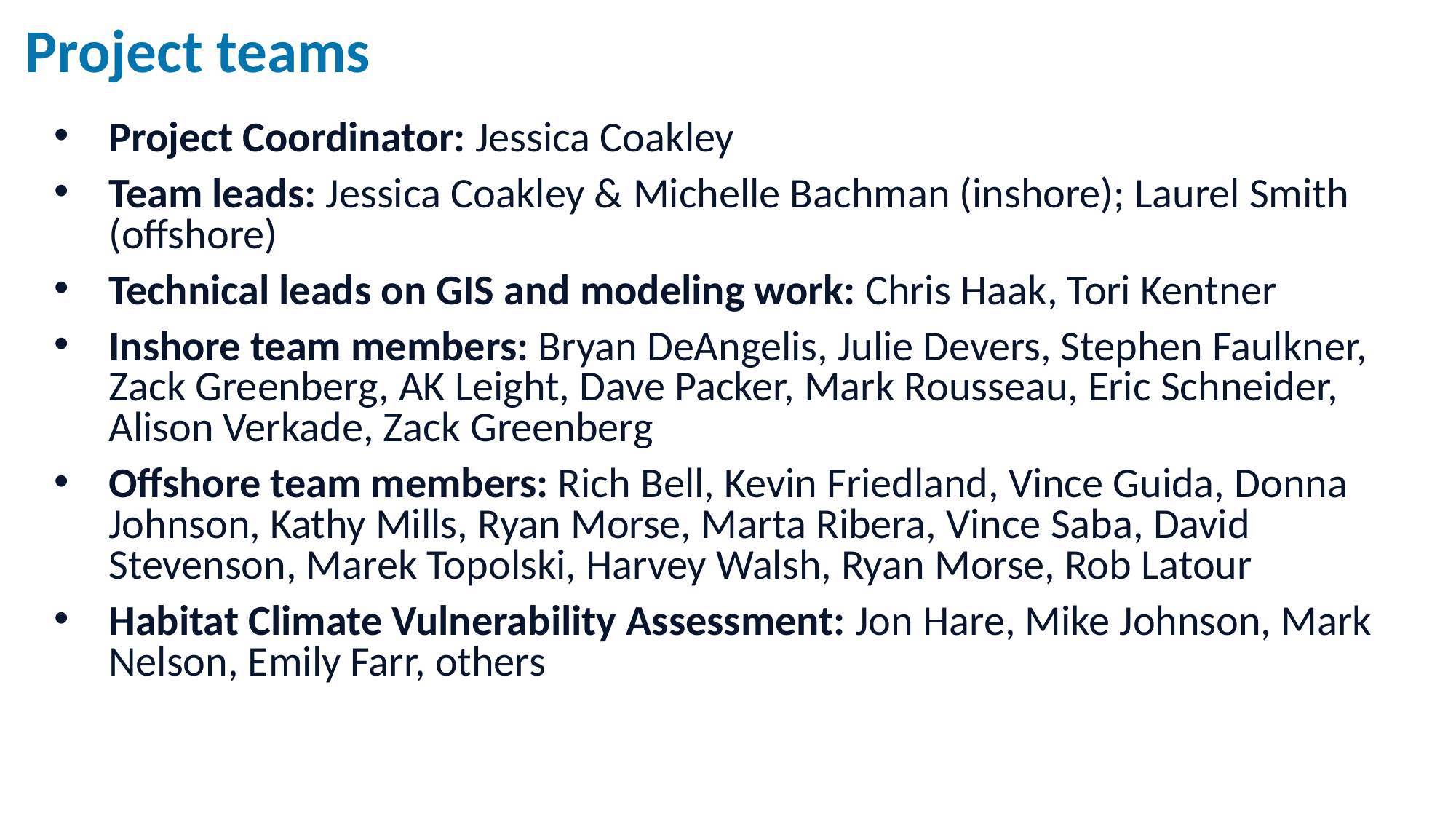

Project teams
Project Coordinator: Jessica Coakley
Team leads: Jessica Coakley & Michelle Bachman (inshore); Laurel Smith (offshore)
Technical leads on GIS and modeling work: Chris Haak, Tori Kentner
Inshore team members: Bryan DeAngelis, Julie Devers, Stephen Faulkner, Zack Greenberg, AK Leight, Dave Packer, Mark Rousseau, Eric Schneider, Alison Verkade, Zack Greenberg
Offshore team members: Rich Bell, Kevin Friedland, Vince Guida, Donna Johnson, Kathy Mills, Ryan Morse, Marta Ribera, Vince Saba, David Stevenson, Marek Topolski, Harvey Walsh, Ryan Morse, Rob Latour
Habitat Climate Vulnerability Assessment: Jon Hare, Mike Johnson, Mark Nelson, Emily Farr, others